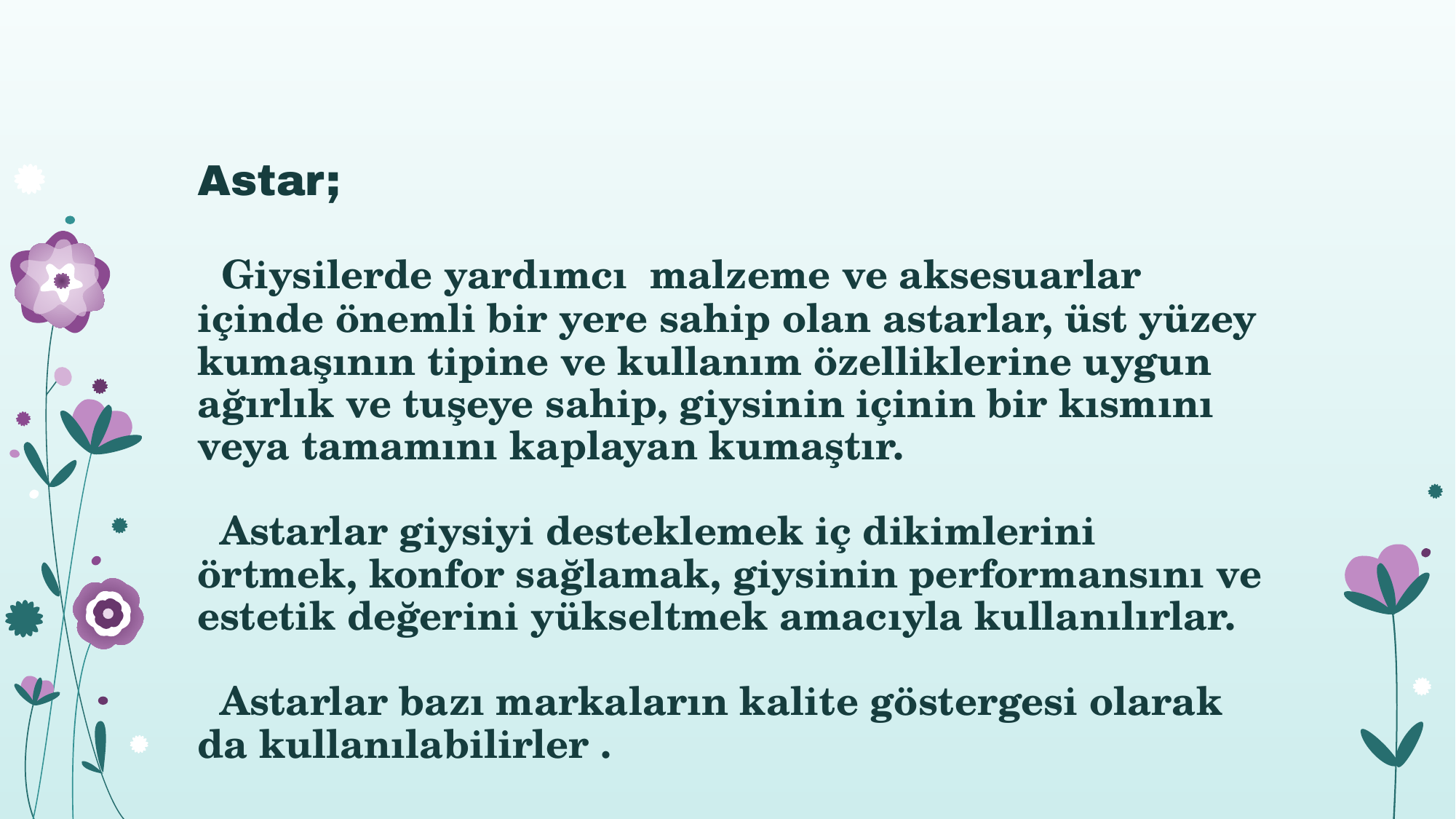

# Astar; Giysilerde yardımcı  malzeme ve aksesuarlar içinde önemli bir yere sahip olan astarlar, üst yüzey kumaşının tipine ve kullanım özelliklerine uygun ağırlık ve tuşeye sahip, giysinin içinin bir kısmını veya tamamını kaplayan kumaştır. Astarlar giysiyi desteklemek iç dikimlerini örtmek, konfor sağlamak, giysinin performansını ve estetik değerini yükseltmek amacıyla kullanılırlar. Astarlar bazı markaların kalite göstergesi olarak da kullanılabilirler .